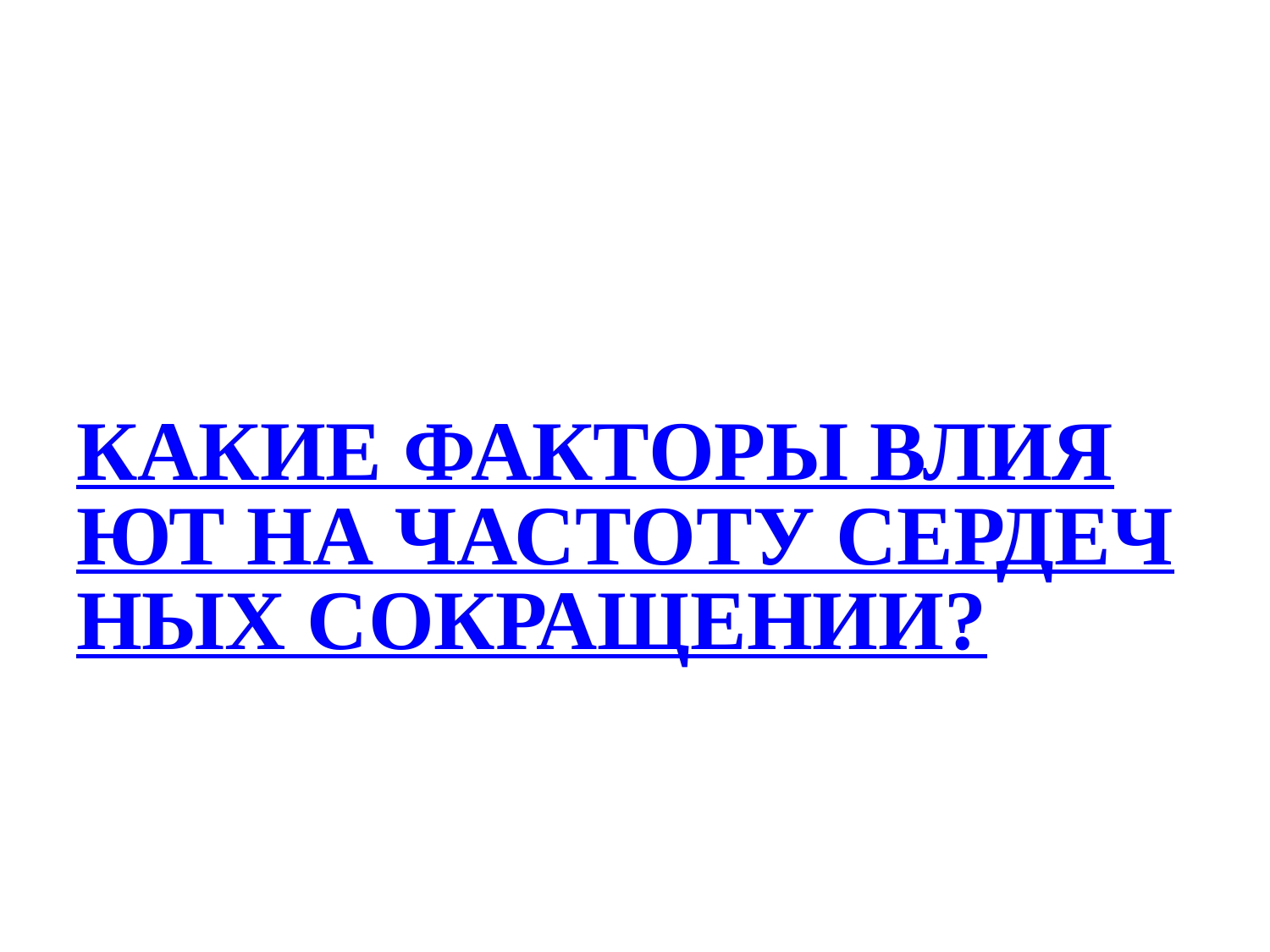

# КАКИЕ ФАКТОРЫ ВЛИЯЮТ НА ЧАСТОТУ СЕРДЕЧНЫХ СОКРАЩЕНИИ?